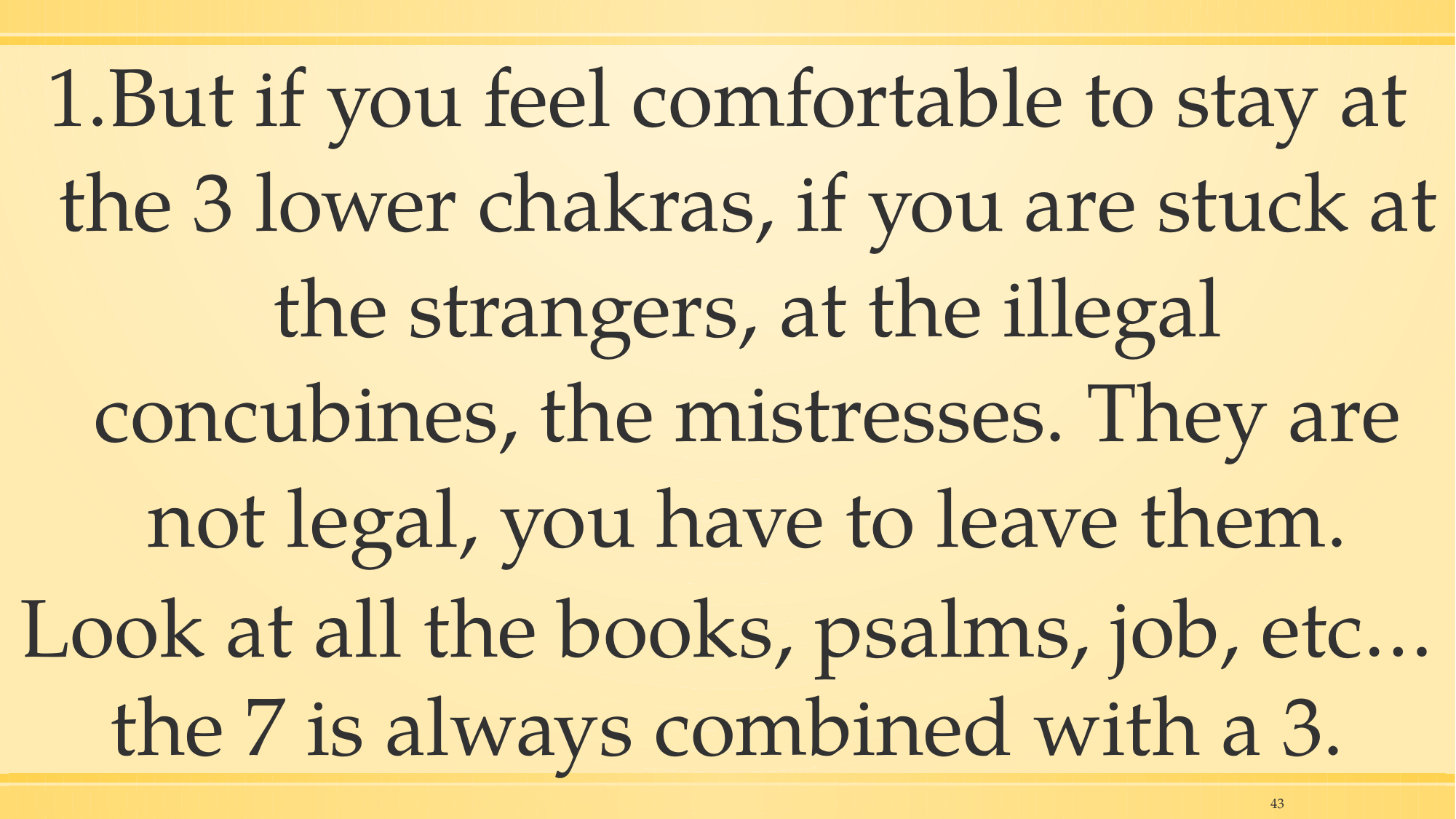

But if you feel comfortable to stay at the 3 lower chakras, if you are stuck at the strangers, at the illegal concubines, the mistresses. They are not legal, you have to leave them.
Look at all the books, psalms, job, etc… the 7 is always combined with a 3.
43